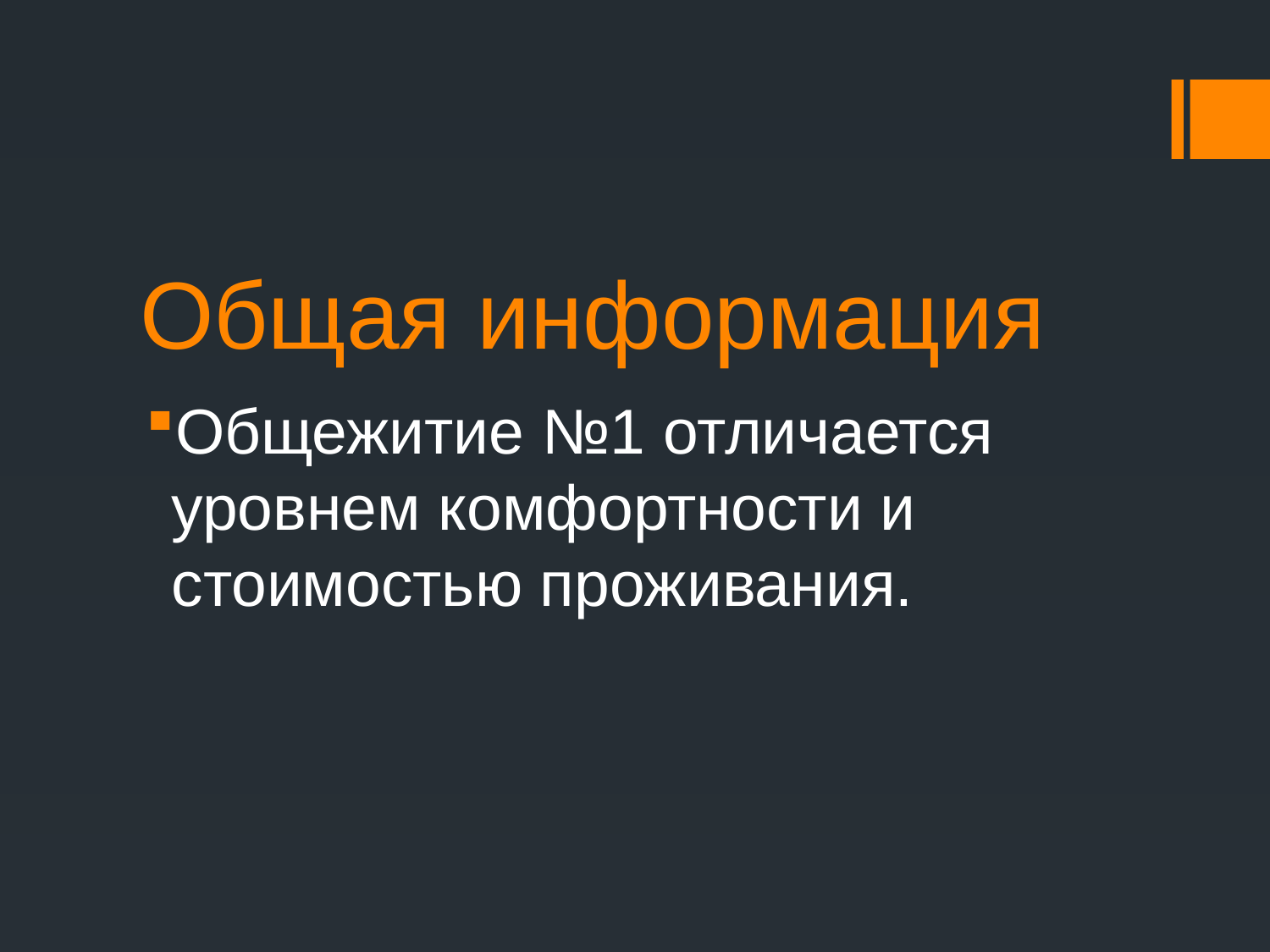

# Общая информация
Общежитие №1 отличается уровнем комфортности и стоимостью проживания.